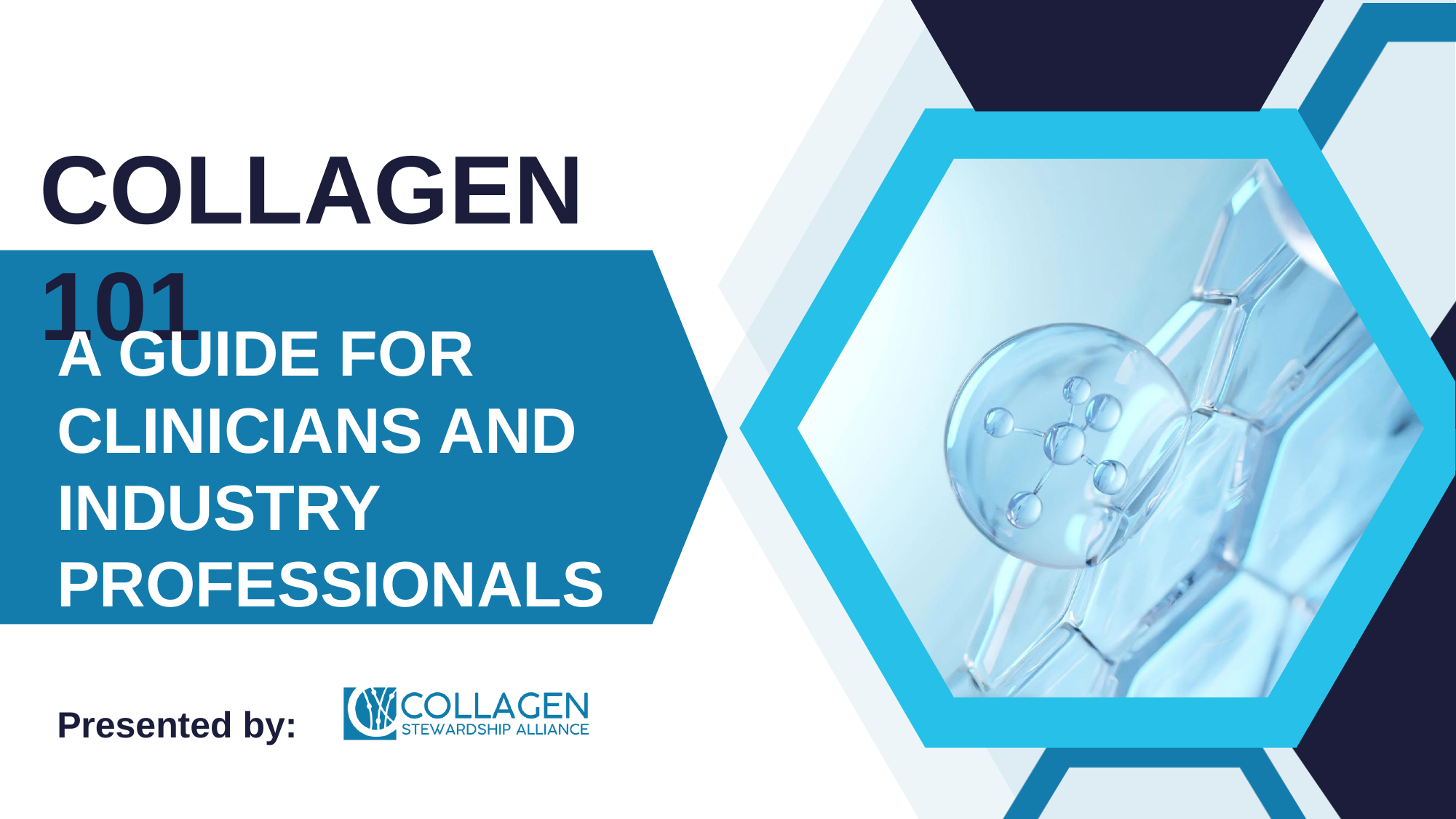

COLLAGEN 101

A GUIDE FOR CLINICIANS AND INDUSTRY PROFESSIONALS

Presented by: